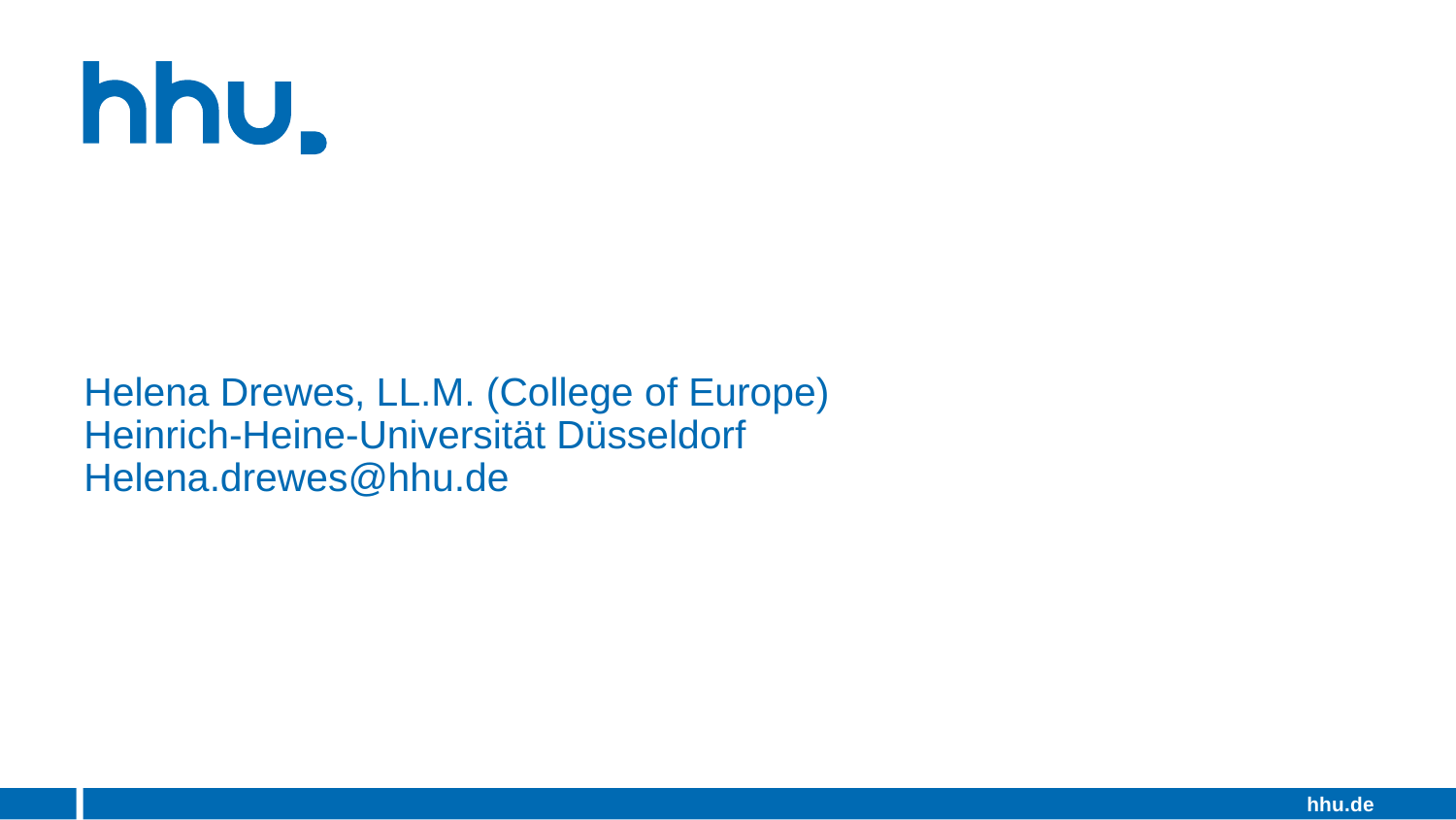

# Helena Drewes, LL.M. (College of Europe) Heinrich-Heine-Universität Düsseldorf Helena.drewes@hhu.de